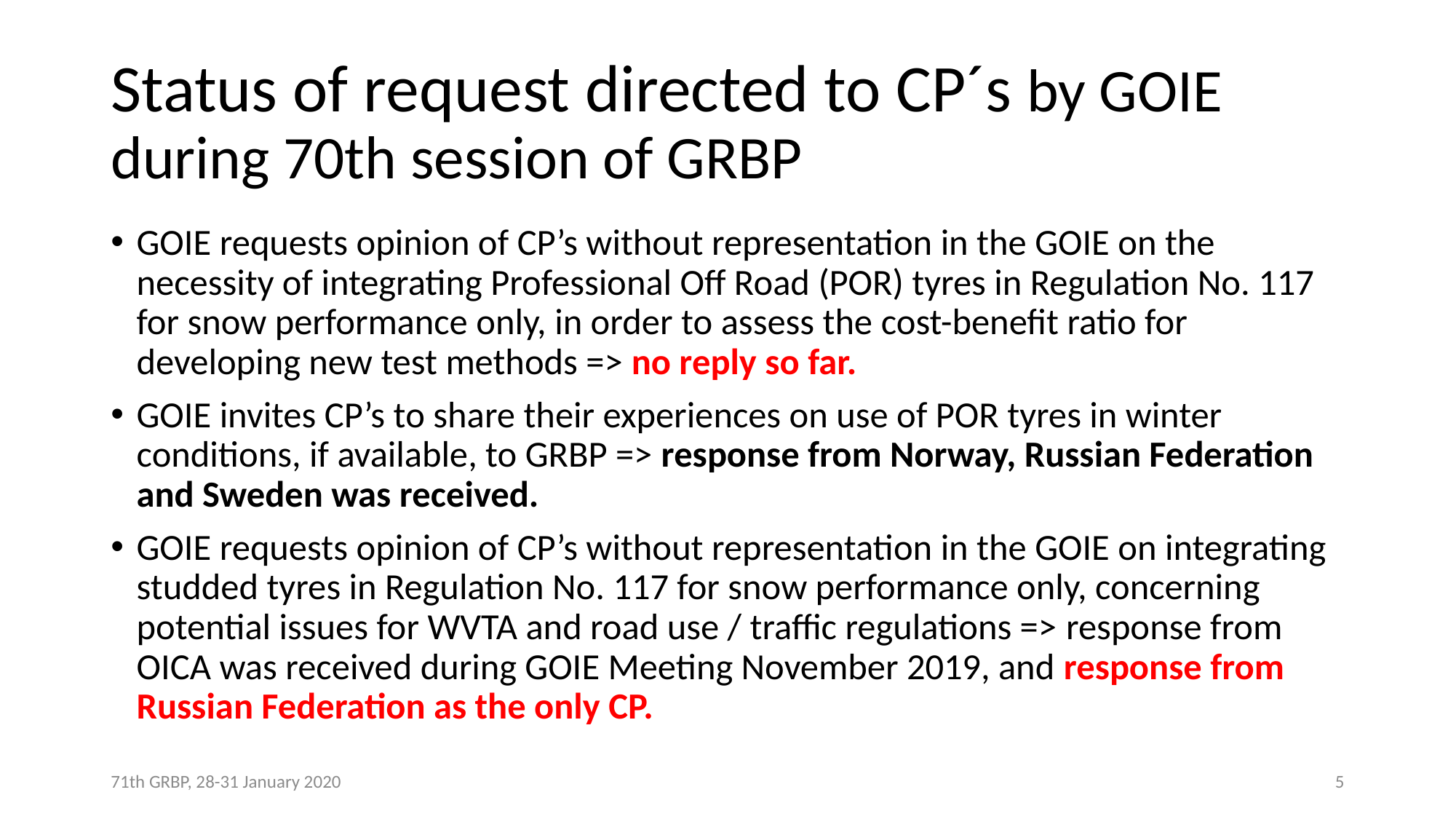

# Status of request directed to CP´s by GOIE during 70th session of GRBP
GOIE requests opinion of CP’s without representation in the GOIE on the necessity of integrating Professional Off Road (POR) tyres in Regulation No. 117 for snow performance only, in order to assess the cost-benefit ratio for developing new test methods => no reply so far.
GOIE invites CP’s to share their experiences on use of POR tyres in winter conditions, if available, to GRBP => response from Norway, Russian Federation and Sweden was received.
GOIE requests opinion of CP’s without representation in the GOIE on integrating studded tyres in Regulation No. 117 for snow performance only, concerning potential issues for WVTA and road use / traffic regulations => response from OICA was received during GOIE Meeting November 2019, and response from Russian Federation as the only CP.

71th GRBP, 28-31 January 2020
5